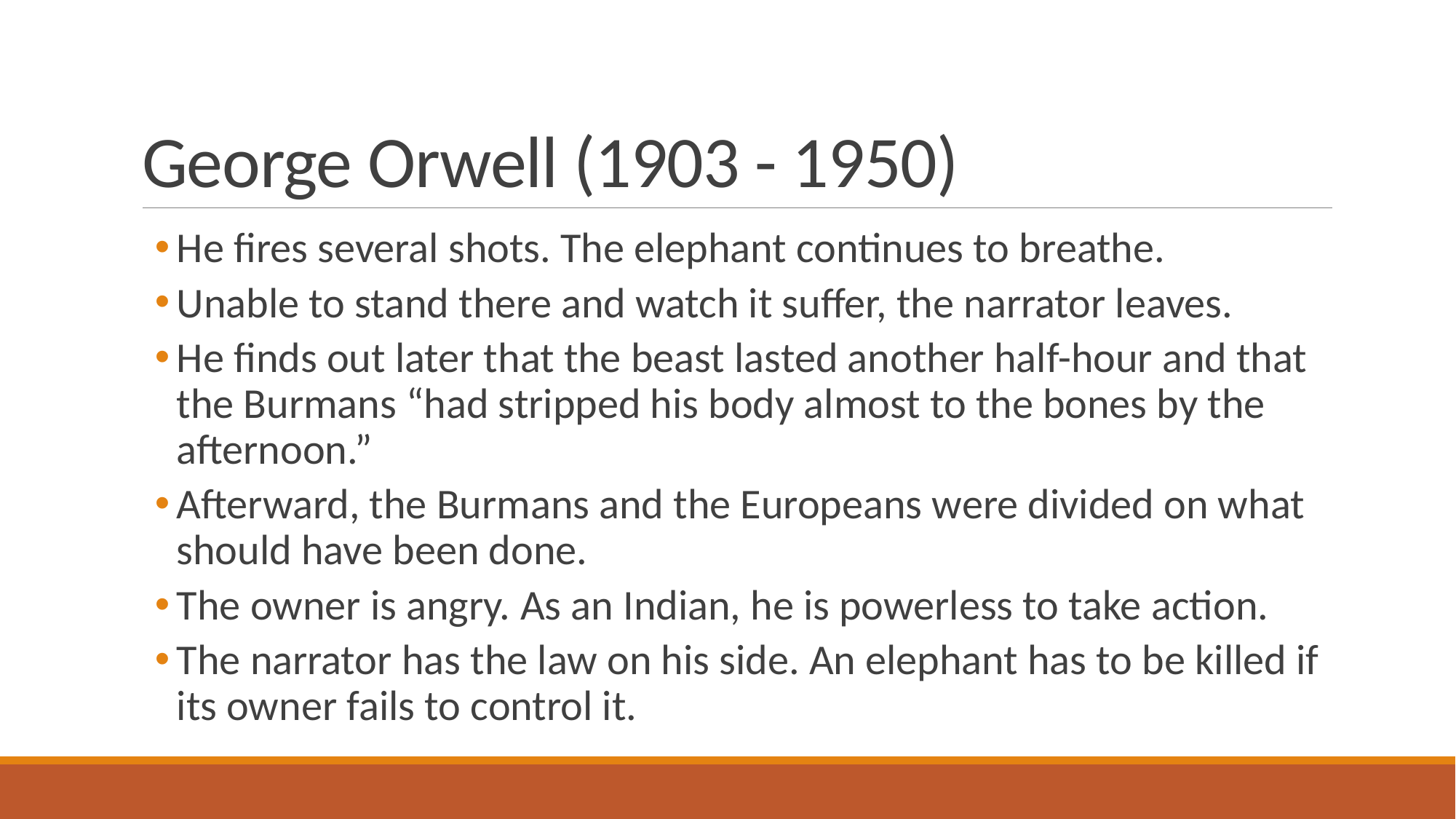

# George Orwell (1903 - 1950)
He fires several shots. The elephant continues to breathe.
Unable to stand there and watch it suffer, the narrator leaves.
He finds out later that the beast lasted another half-hour and that the Burmans “had stripped his body almost to the bones by the afternoon.”
Afterward, the Burmans and the Europeans were divided on what should have been done.
The owner is angry. As an Indian, he is powerless to take action.
The narrator has the law on his side. An elephant has to be killed if its owner fails to control it.